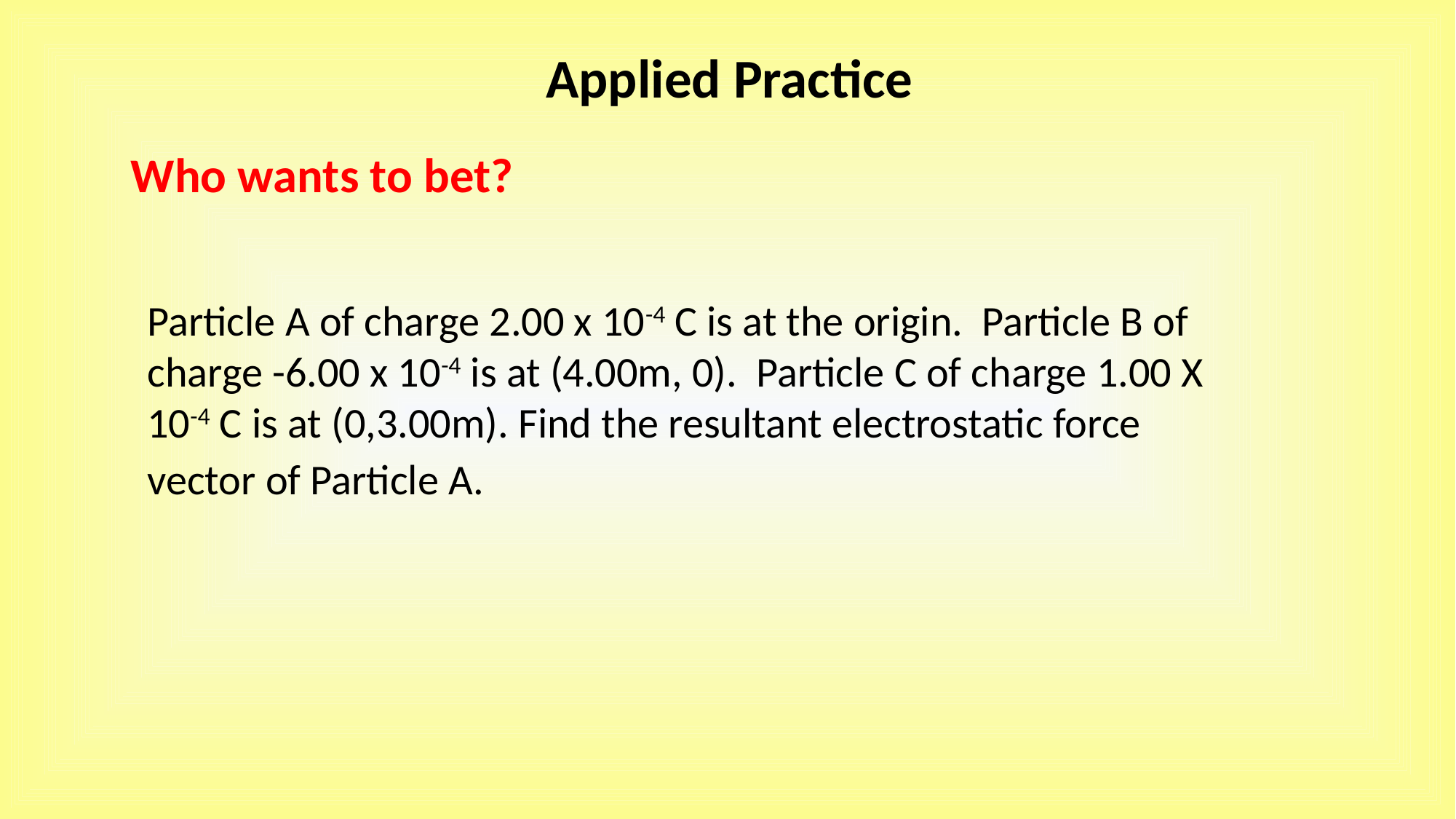

Applied Practice
Who wants to bet?
Particle A of charge 2.00 x 10-4 C is at the origin.  Particle B of charge -6.00 x 10-4 is at (4.00m, 0).  Particle C of charge 1.00 X 10-4 C is at (0,3.00m). Find the resultant electrostatic force vector of Particle A.